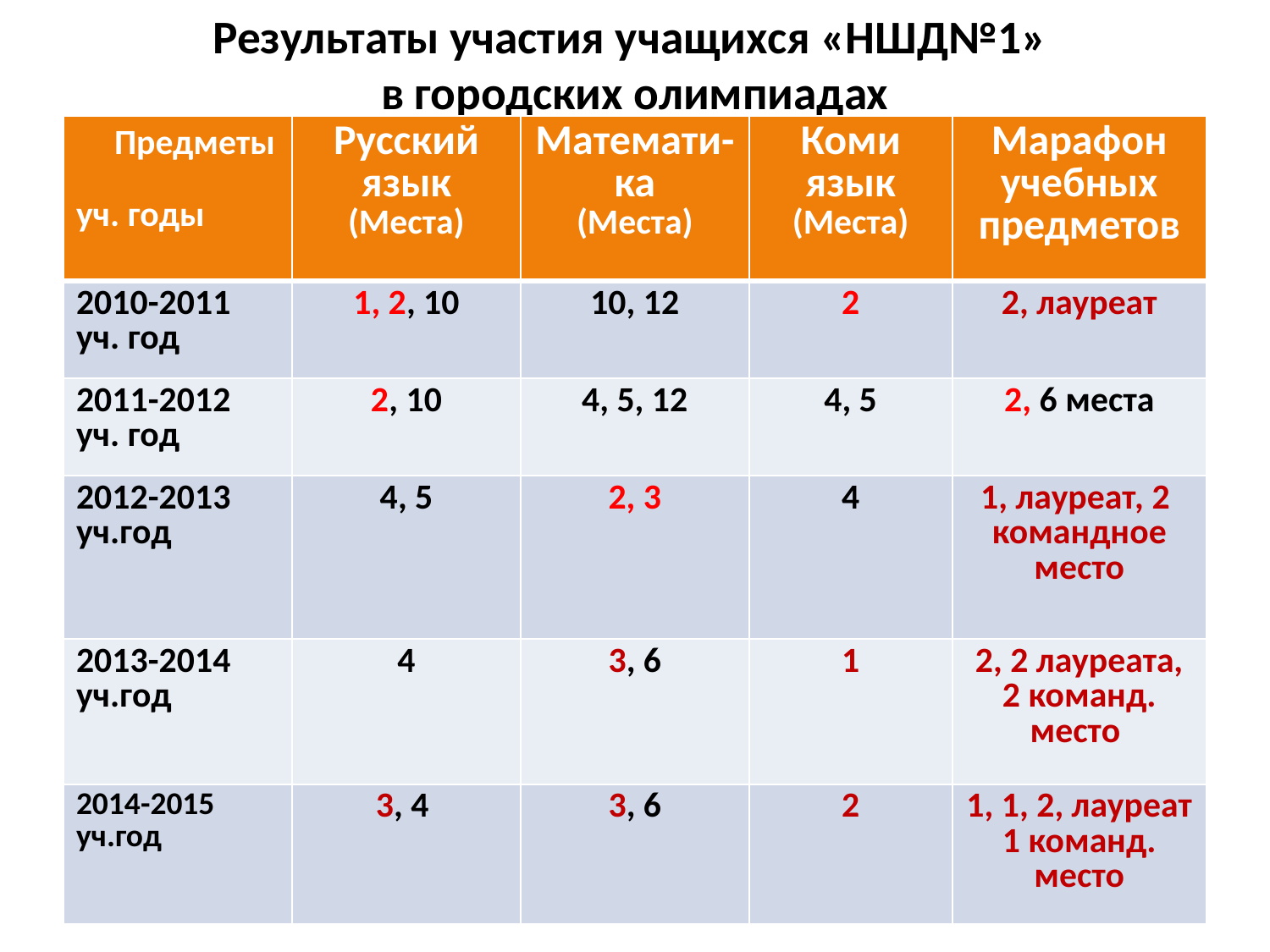

# Результаты участия учащихся «НШД№1» в городских олимпиадах
| Предметы уч. годы | Русский язык (Места) | Математи-ка (Места) | Коми язык (Места) | Марафон учебных предметов |
| --- | --- | --- | --- | --- |
| 2010-2011 уч. год | 1, 2, 10 | 10, 12 | 2 | 2, лауреат |
| 2011-2012 уч. год | 2, 10 | 4, 5, 12 | 4, 5 | 2, 6 места |
| 2012-2013 уч.год | 4, 5 | 2, 3 | 4 | 1, лауреат, 2 командное место |
| 2013-2014 уч.год | 4 | 3, 6 | 1 | 2, 2 лауреата, 2 команд. место |
| 2014-2015 уч.год | 3, 4 | 3, 6 | 2 | 1, 1, 2, лауреат 1 команд. место |